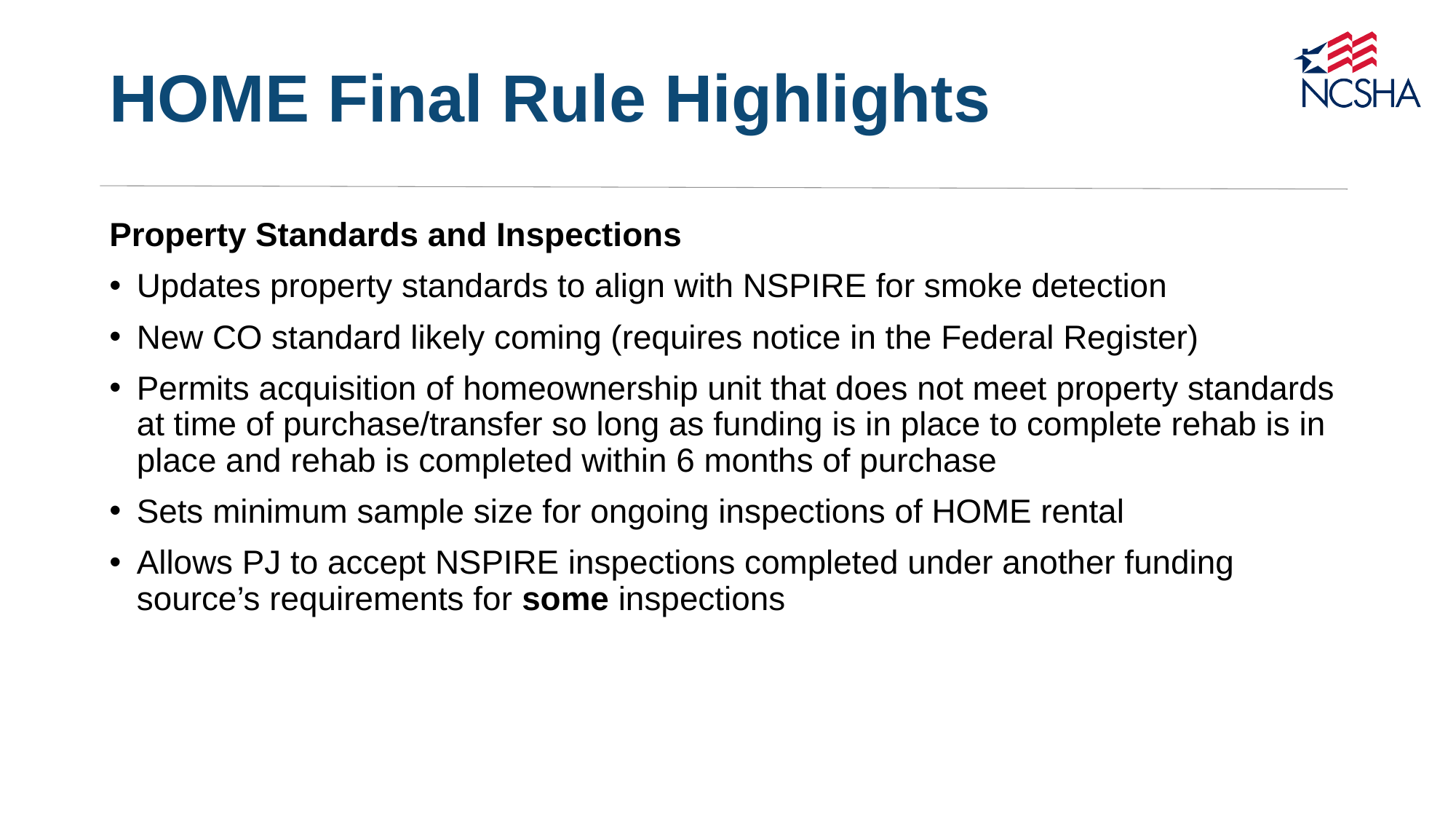

# HOME Final Rule Highlights
Property Standards and Inspections
Updates property standards to align with NSPIRE for smoke detection
New CO standard likely coming (requires notice in the Federal Register)
Permits acquisition of homeownership unit that does not meet property standards at time of purchase/transfer so long as funding is in place to complete rehab is in place and rehab is completed within 6 months of purchase
Sets minimum sample size for ongoing inspections of HOME rental
Allows PJ to accept NSPIRE inspections completed under another funding source’s requirements for some inspections